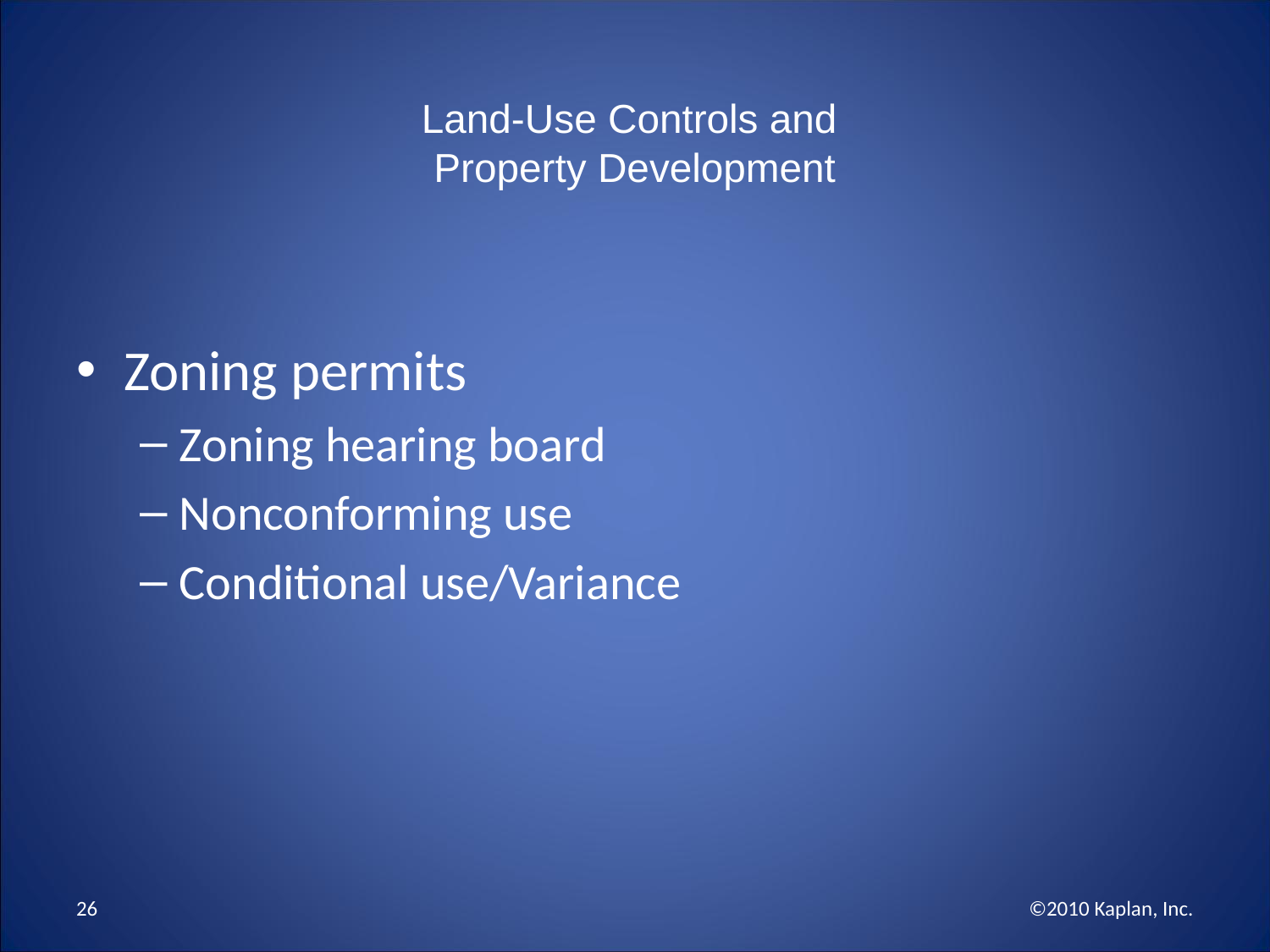

# Land-Use Controls and Property Development
Zoning permits
Zoning hearing board
Nonconforming use
Conditional use/Variance
26
©2010 Kaplan, Inc.